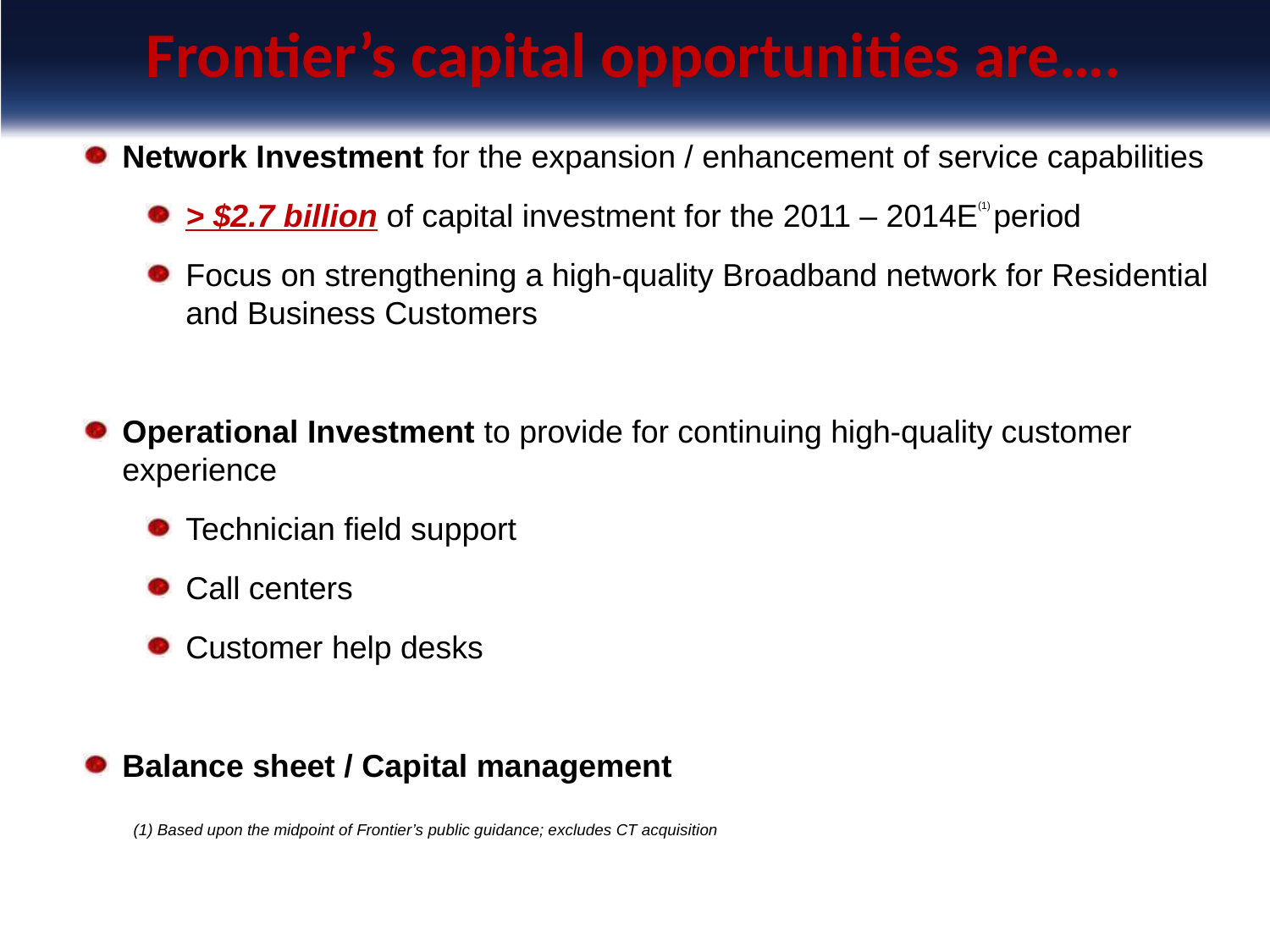

# Frontier’s capital opportunities are….
Network Investment for the expansion / enhancement of service capabilities
> $2.7 billion of capital investment for the 2011 – 2014E(1) period
Focus on strengthening a high-quality Broadband network for Residential and Business Customers

Operational Investment to provide for continuing high-quality customer experience
Technician field support
Call centers
Customer help desks

Balance sheet / Capital management
(1) Based upon the midpoint of Frontier’s public guidance; excludes CT acquisition
21